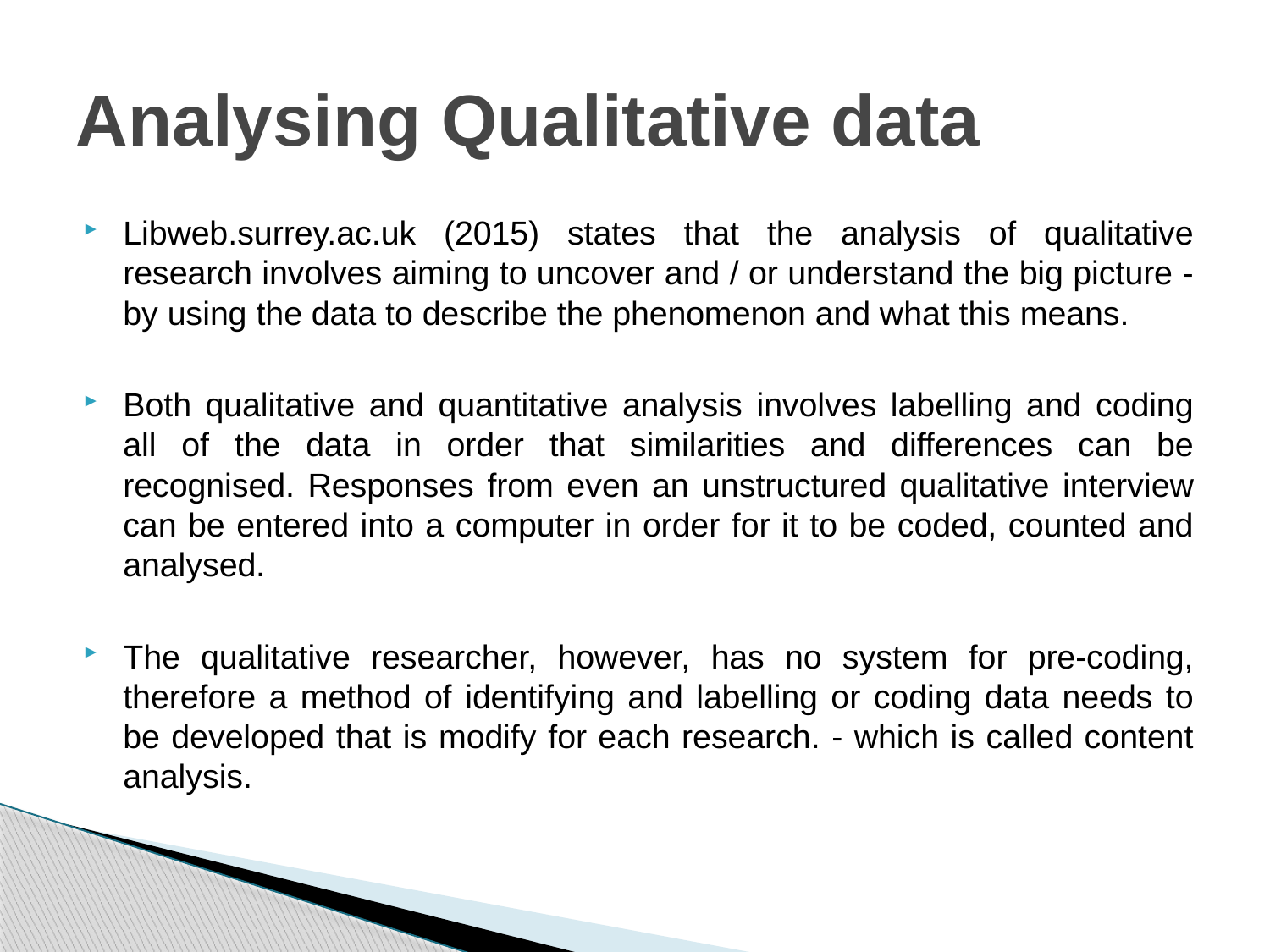

# Analysing Qualitative data
Libweb.surrey.ac.uk (2015) states that the analysis of qualitative research involves aiming to uncover and / or understand the big picture - by using the data to describe the phenomenon and what this means.

Both qualitative and quantitative analysis involves labelling and coding all of the data in order that similarities and differences can be recognised. Responses from even an unstructured qualitative interview can be entered into a computer in order for it to be coded, counted and analysed.

The qualitative researcher, however, has no system for pre-coding, therefore a method of identifying and labelling or coding data needs to be developed that is modify for each research. - which is called content analysis.